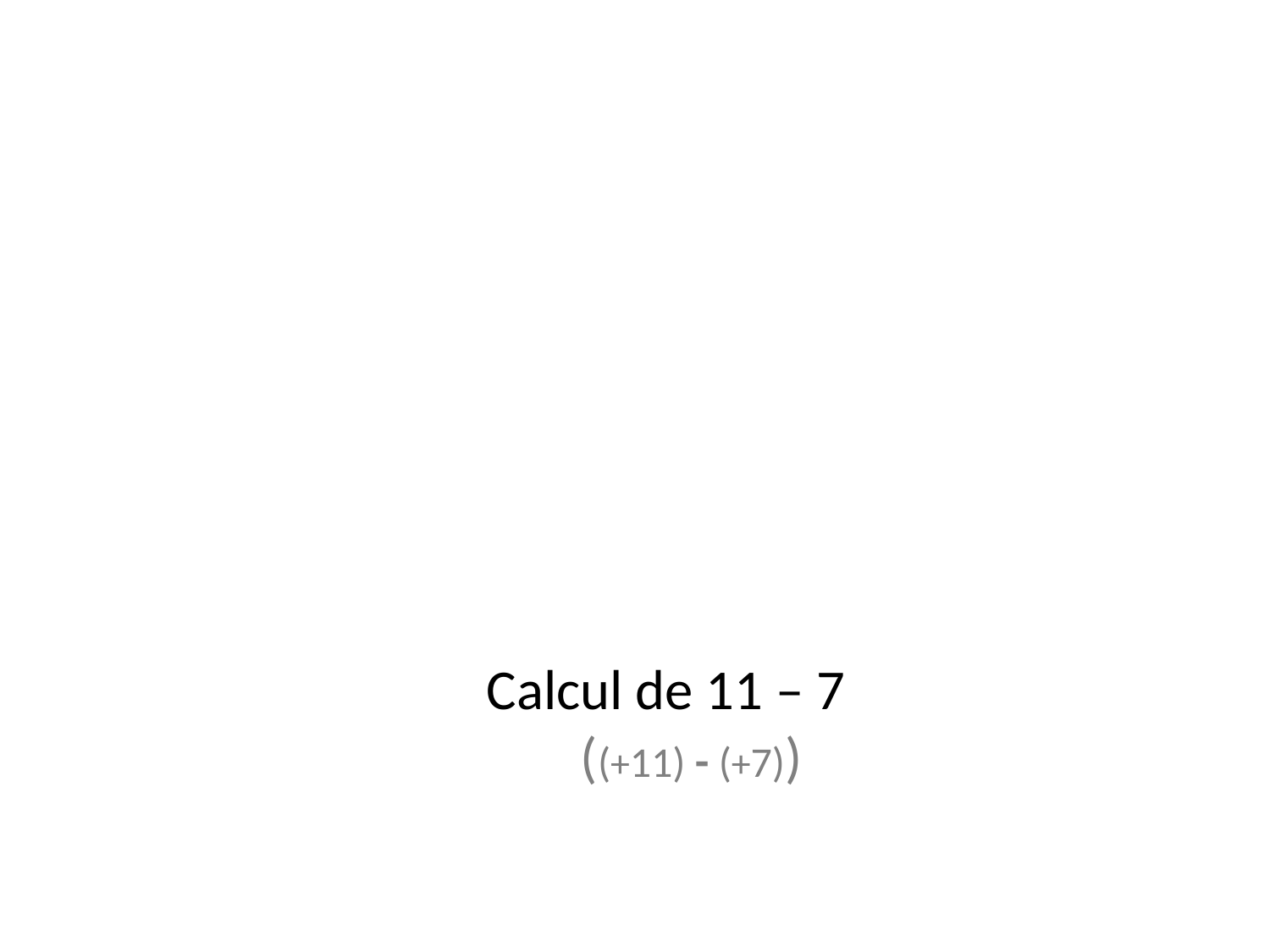

Calcul de 11 – 7
((+11) - (+7))